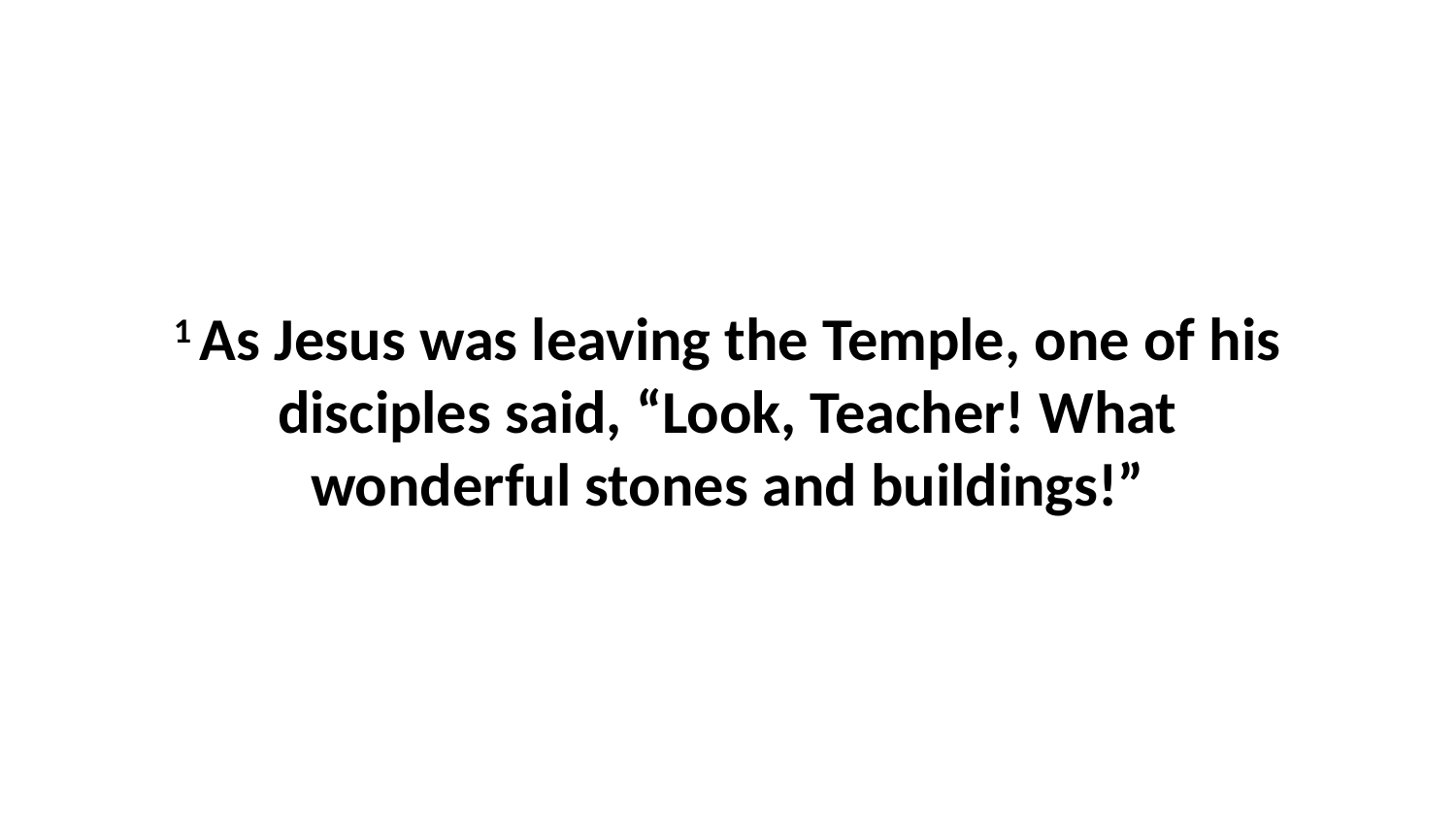

1 As Jesus was leaving the Temple, one of his disciples said, “Look, Teacher! What wonderful stones and buildings!”